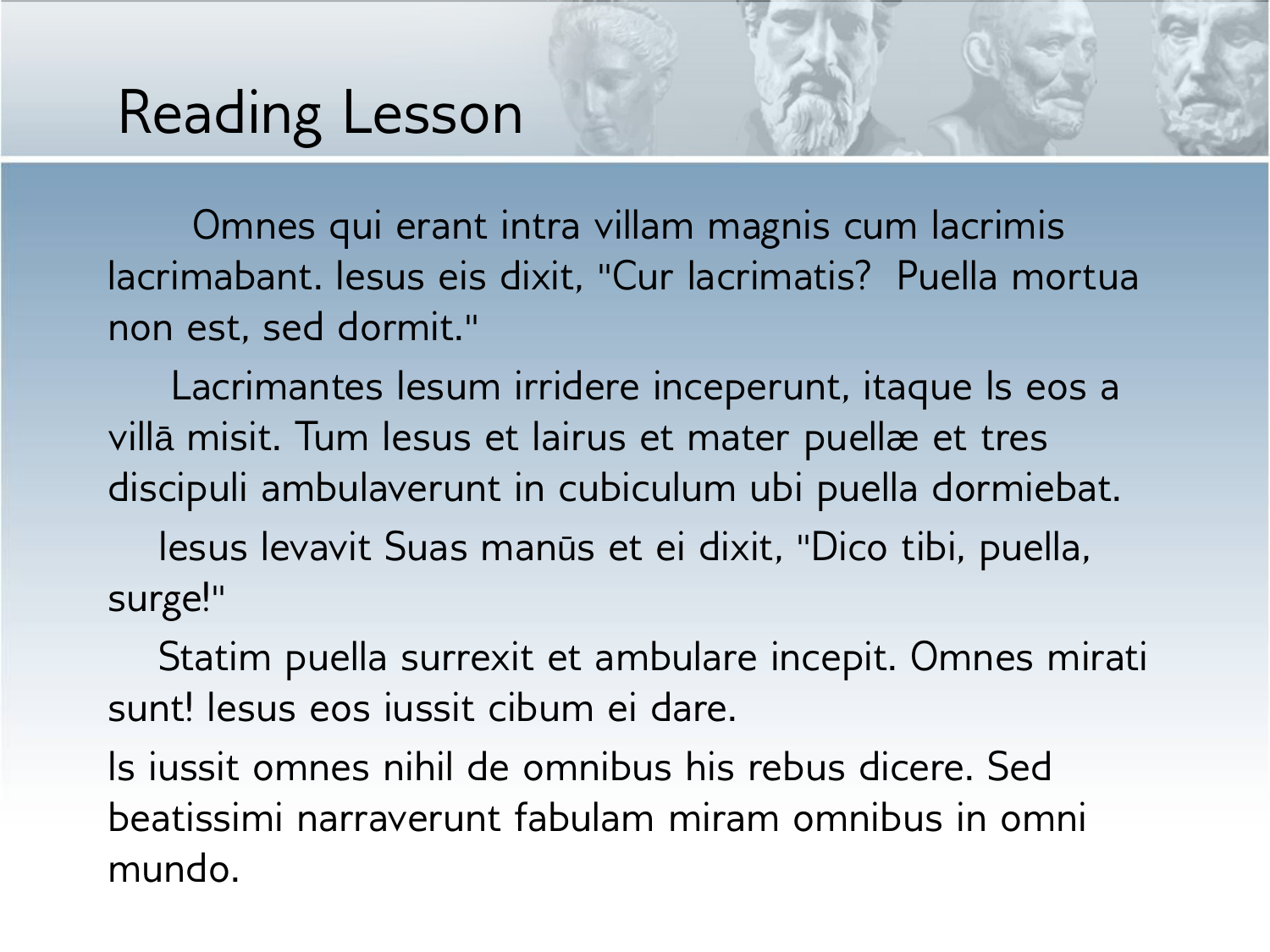

Reading Lesson
        Omnes qui erant intra villam magnis cum lacrimis lacrimabant. Iesus eis dixit, "Cur lacrimatis?  Puella mortua non est, sed dormit."
     Lacrimantes Iesum irridere inceperunt, itaque Is eos a villā misit. Tum Iesus et Iairus et mater puellae et tres discipuli ambulaverunt in cubiculum ubi puella dormiebat.
    Iesus levavit Suas manūs et ei dixit, "Dico tibi, puella, surge!"
    Statim puella surrexit et ambulare incepit. Omnes mirati sunt! Iesus eos iussit cibum ei dare.
Is iussit omnes nihil de omnibus his rebus dicere. Sed beatissimi narraverunt fabulam miram omnibus in omni mundo.